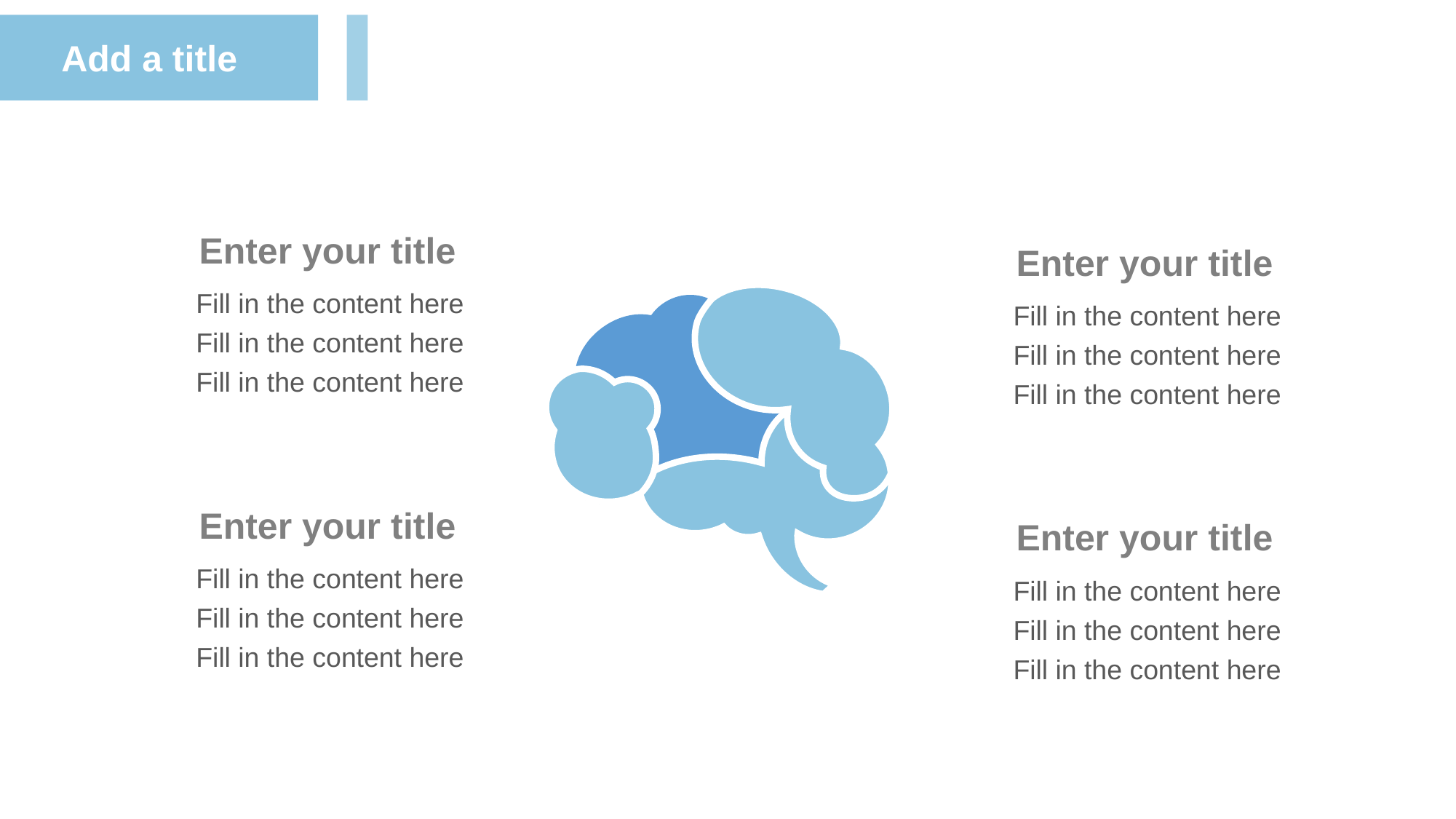

Add a title
Enter your title

Enter your title

Fill in the content here
Fill in the content here
Fill in the content here

Fill in the content here
Fill in the content here
Fill in the content here

Enter your title

Enter your title

Fill in the content here
Fill in the content here
Fill in the content here
Fill in the content here
Fill in the content here
Fill in the content here